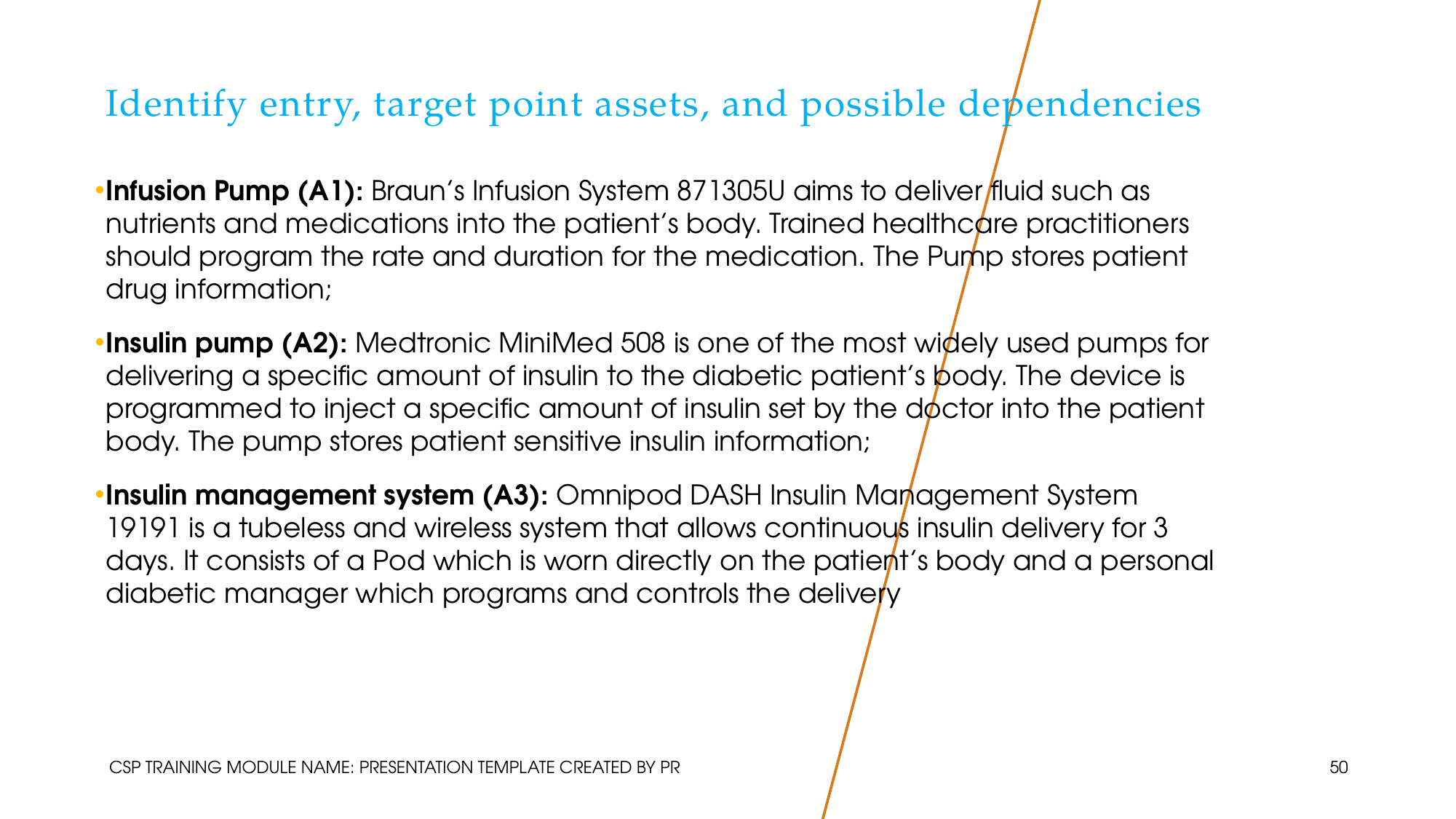

# Identify entry, target point assets, and possible dependencies
Infusion Pump (A1): Braun’s Infusion System 871305U aims to deliver fluid such as nutrients and medications into the patient’s body. Trained healthcare practitioners should program the rate and duration for the medication. The Pump stores patient drug information;
Insulin pump (A2): Medtronic MiniMed 508 is one of the most widely used pumps for delivering a specific amount of insulin to the diabetic patient’s body. The device is programmed to inject a specific amount of insulin set by the doctor into the patient body. The pump stores patient sensitive insulin information;
Insulin management system (A3): Omnipod DASH Insulin Management System 19191 is a tubeless and wireless system that allows continuous insulin delivery for 3 days. It consists of a Pod which is worn directly on the patient’s body and a personal diabetic manager which programs and controls the delivery

CSP Training Module Name: Presentation Template Created by PR
50